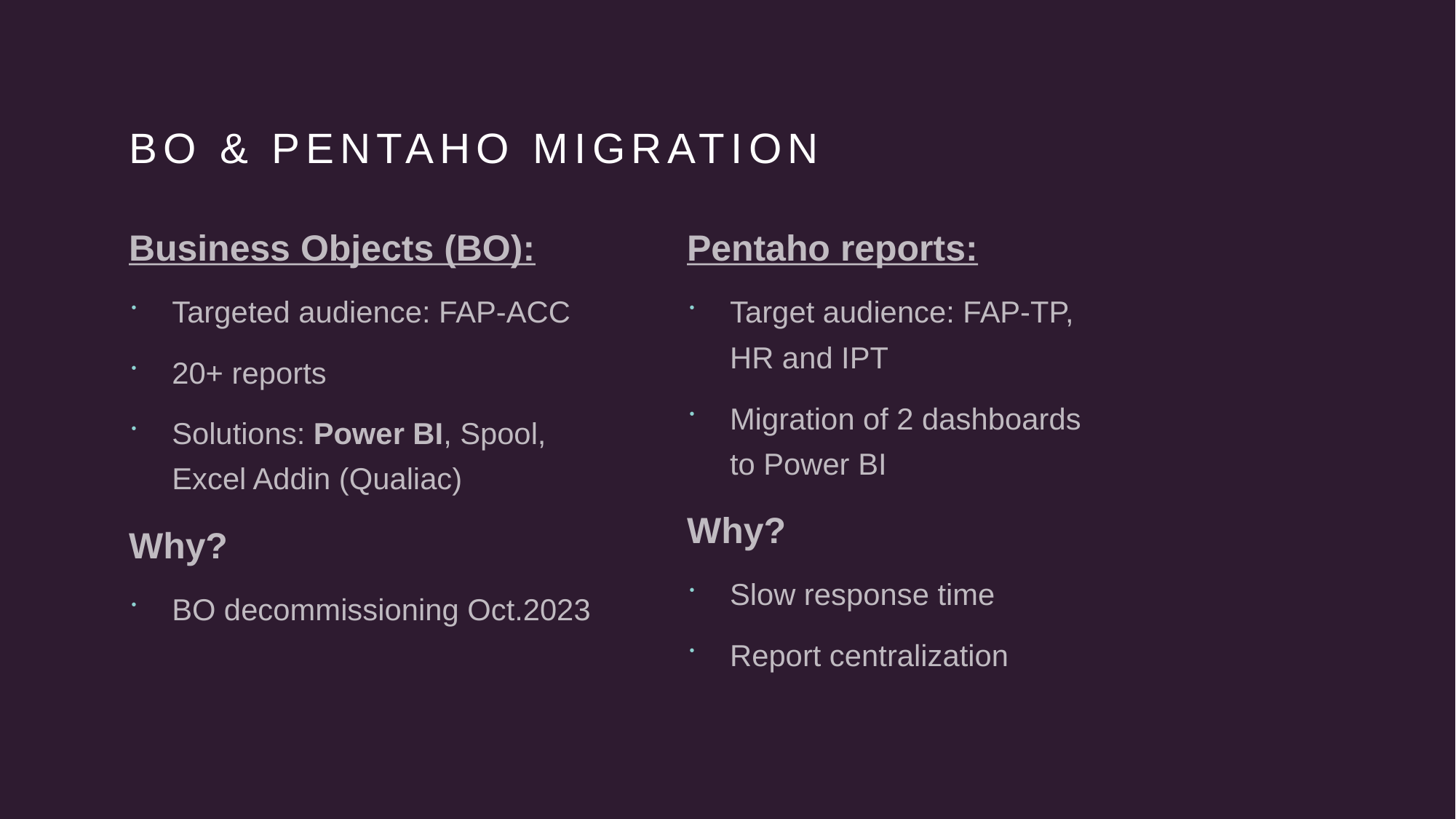

# BO & PENTAHO migration
Business Objects (BO):
Targeted audience: FAP-ACC
20+ reports
Solutions: Power BI, Spool, Excel Addin (Qualiac)
Why?
BO decommissioning Oct.2023
Pentaho reports:
Target audience: FAP-TP, HR and IPT
Migration of 2 dashboards to Power BI
Why?
Slow response time
Report centralization